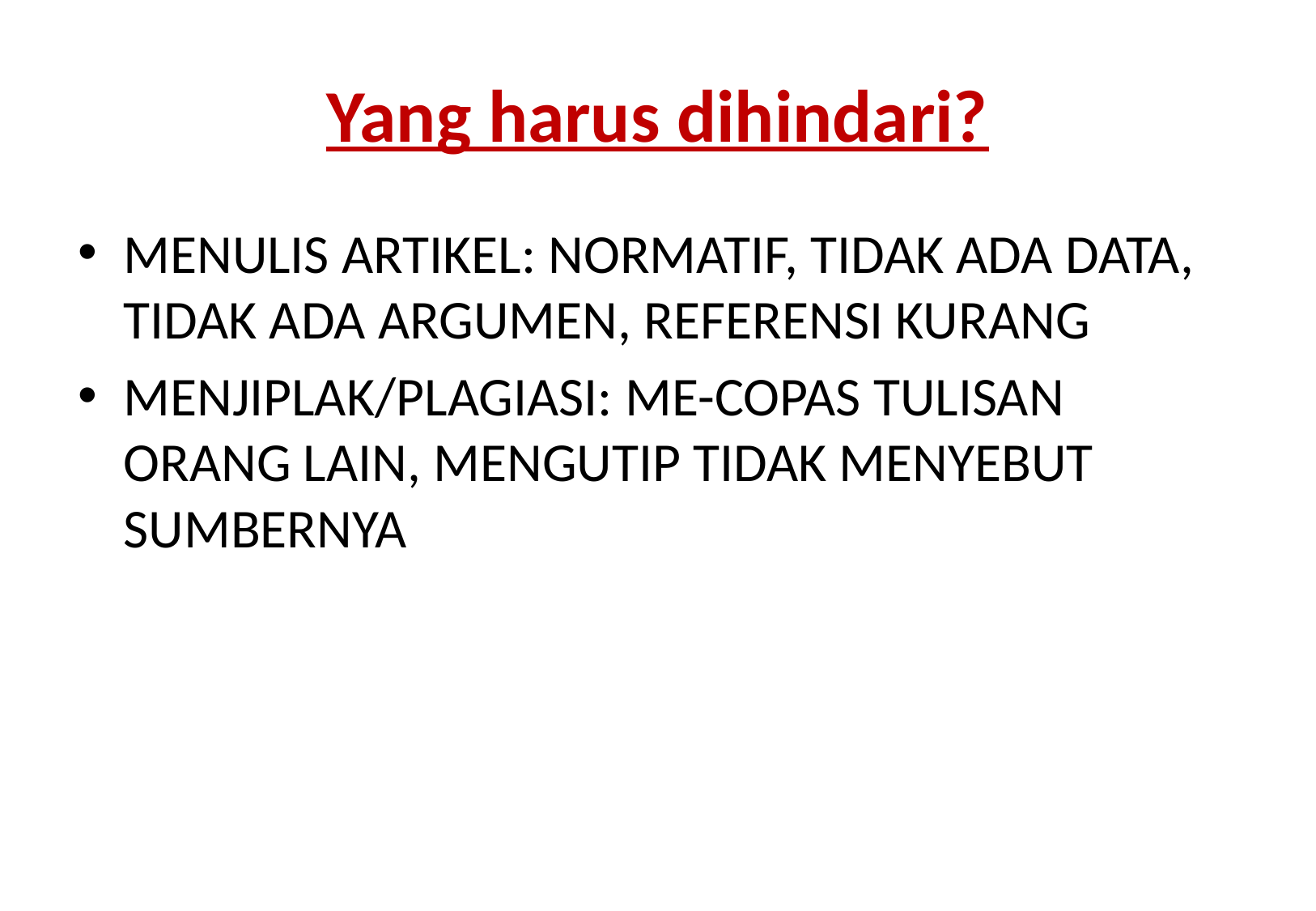

# Yang harus dihindari?
MENULIS ARTIKEL: NORMATIF, TIDAK ADA DATA, TIDAK ADA ARGUMEN, REFERENSI KURANG
MENJIPLAK/PLAGIASI: ME-COPAS TULISAN ORANG LAIN, MENGUTIP TIDAK MENYEBUT SUMBERNYA